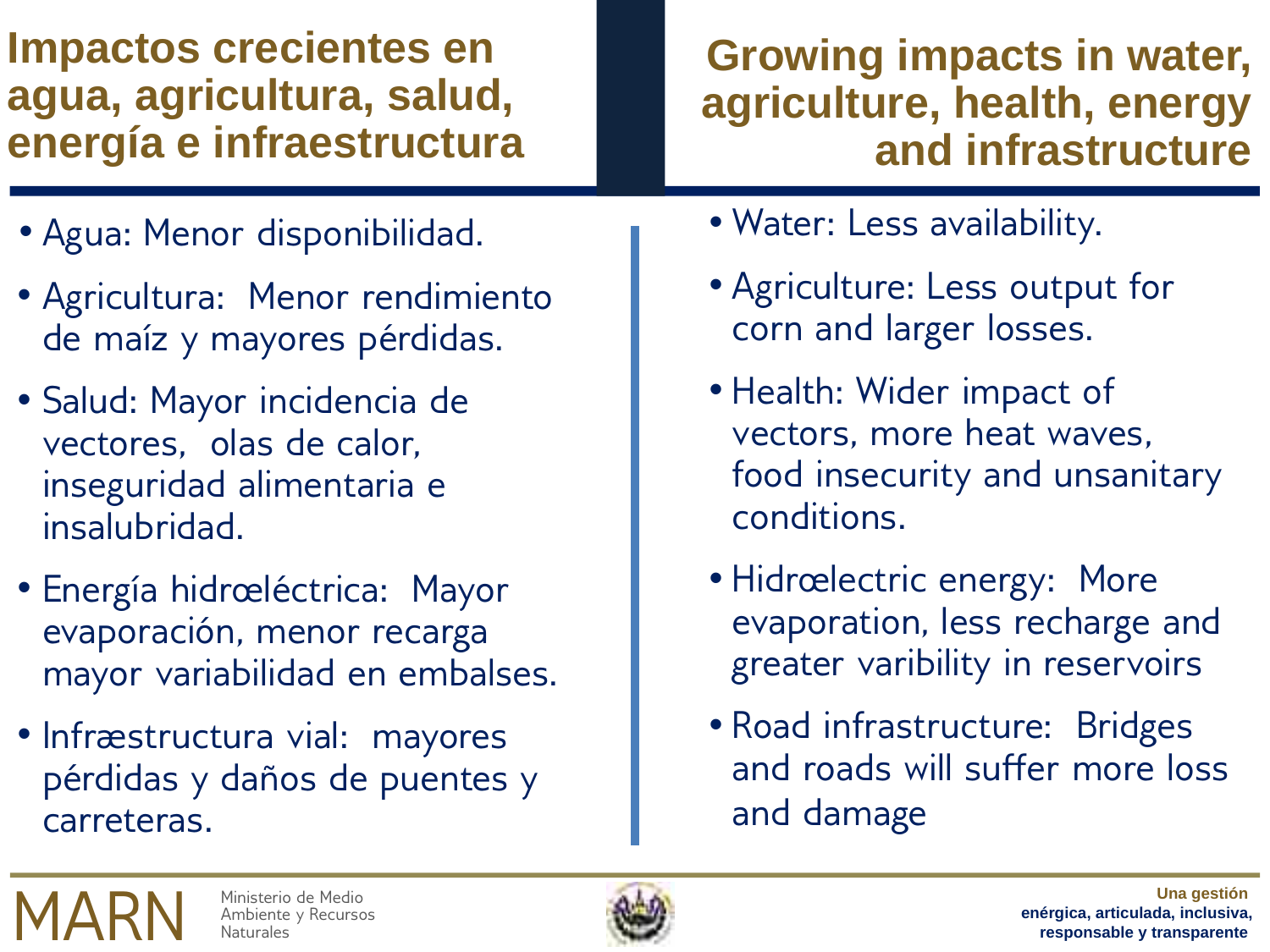

# Impactos crecientes en agua, agricultura, salud, energía e infraestructura
Growing impacts in water, agriculture, health, energy and infrastructure
Water: Less availability.
Agriculture: Less output for corn and larger losses.
Health: Wider impact of vectors, more heat waves, food insecurity and unsanitary conditions.
Hidroelectric energy:  More evaporation, less recharge and greater varibility in reservoirs
Road infrastructure:  Bridges and roads will suffer more loss and damage

Agua: Menor disponibilidad.
Agricultura:  Menor rendimiento de maíz y mayores pérdidas.
Salud: Mayor incidencia de vectores,  olas de calor, inseguridad alimentaria e insalubridad.
Energía hidroeléctrica:  Mayor evaporación, menor recarga mayor variabilidad en embalses.
Infraestructura vial:  mayores pérdidas y daños de puentes y carreteras.